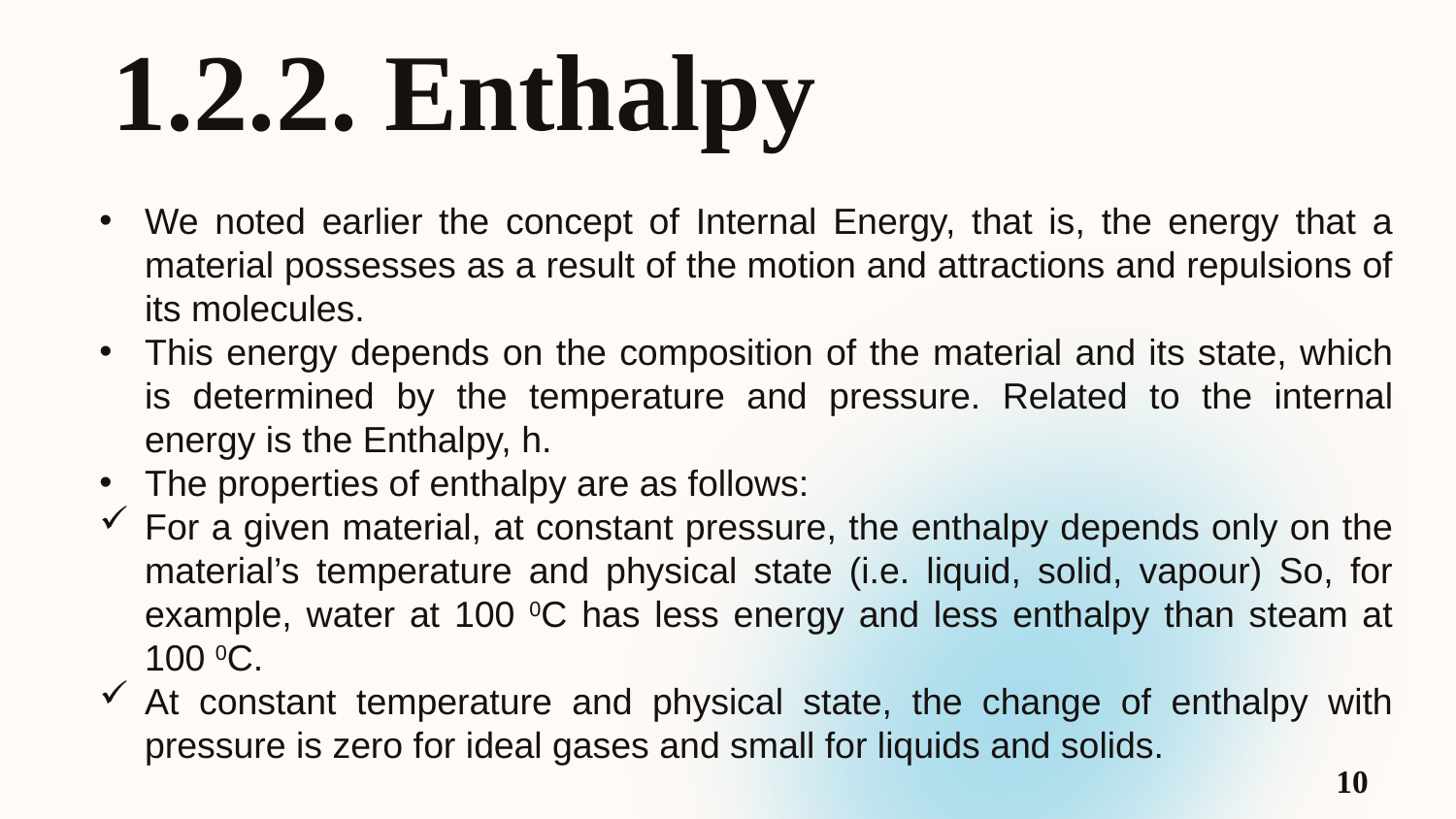

1.2.2. Enthalpy
We noted earlier the concept of Internal Energy, that is, the energy that a material possesses as a result of the motion and attractions and repulsions of its molecules.
This energy depends on the composition of the material and its state, which is determined by the temperature and pressure. Related to the internal energy is the Enthalpy, h.
The properties of enthalpy are as follows:
For a given material, at constant pressure, the enthalpy depends only on the material’s temperature and physical state (i.e. liquid, solid, vapour) So, for example, water at 100 0C has less energy and less enthalpy than steam at 100 0C.
At constant temperature and physical state, the change of enthalpy with pressure is zero for ideal gases and small for liquids and solids.

10